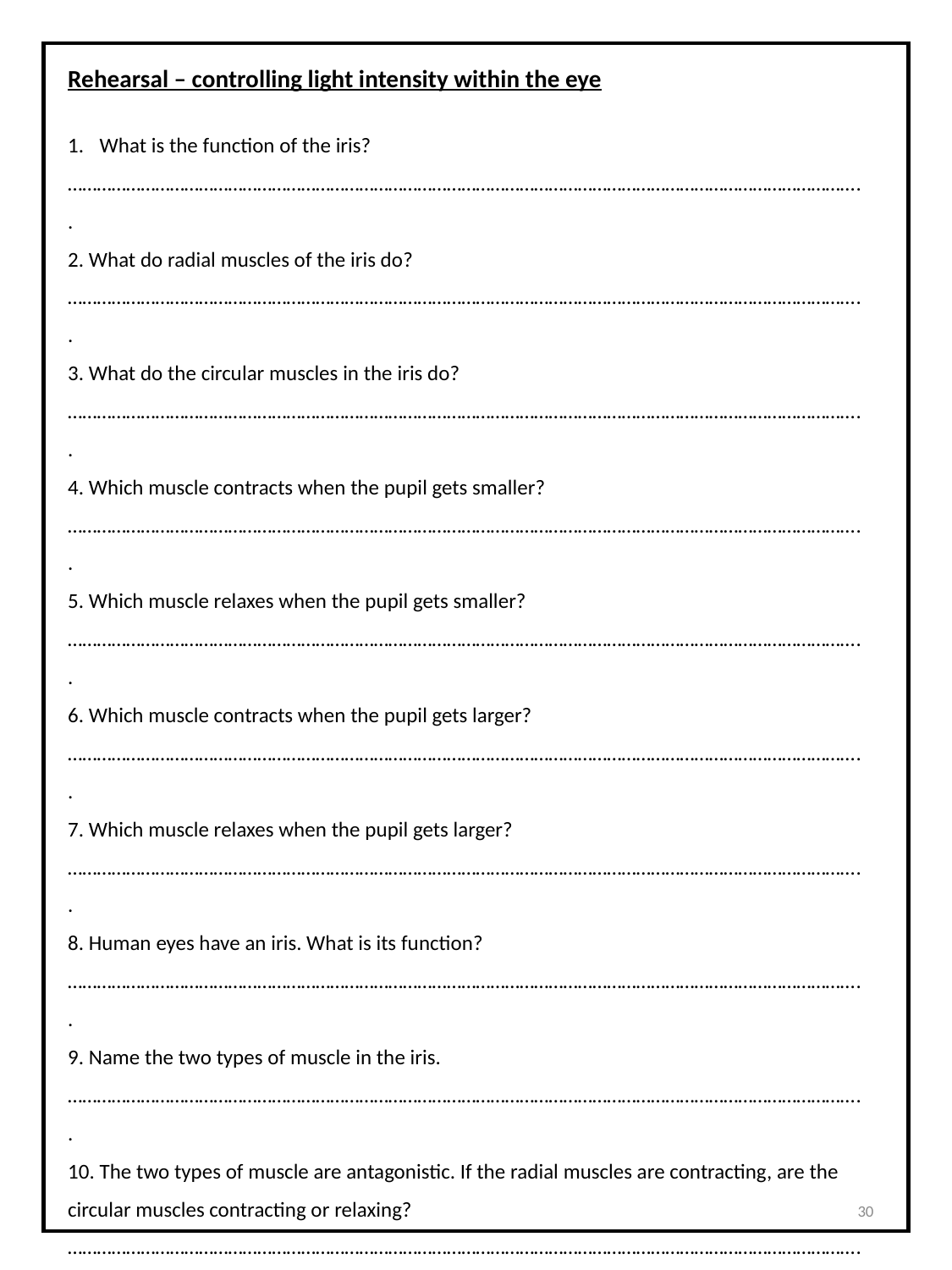

Rehearsal – controlling light intensity within the eye

What is the function of the iris?
………………………………………………………………………………………………………………………………………………..
2. What do radial muscles of the iris do?
………………………………………………………………………………………………………………………………………………..
3. What do the circular muscles in the iris do?
………………………………………………………………………………………………………………………………………………..
4. Which muscle contracts when the pupil gets smaller?
………………………………………………………………………………………………………………………………………………..
5. Which muscle relaxes when the pupil gets smaller?
………………………………………………………………………………………………………………………………………………..
6. Which muscle contracts when the pupil gets larger?
………………………………………………………………………………………………………………………………………………..
7. Which muscle relaxes when the pupil gets larger?
………………………………………………………………………………………………………………………………………………..
8. Human eyes have an iris. What is its function?
………………………………………………………………………………………………………………………………………………..
9. Name the two types of muscle in the iris.
………………………………………………………………………………………………………………………………………………..
10. The two types of muscle are antagonistic. If the radial muscles are contracting, are the circular muscles contracting or relaxing?
………………………………………………………………………………………………………………………………………………..
11.If you are in a room with bright lighting, would the circular muscles be contracting or relaxing?  ………………………………………………………………………………………………………………………………………………..
12. If you are in a dim room, would the radial muscles be contracting or relaxing?
………………………………………………………………………………………………………………………………………………..
30